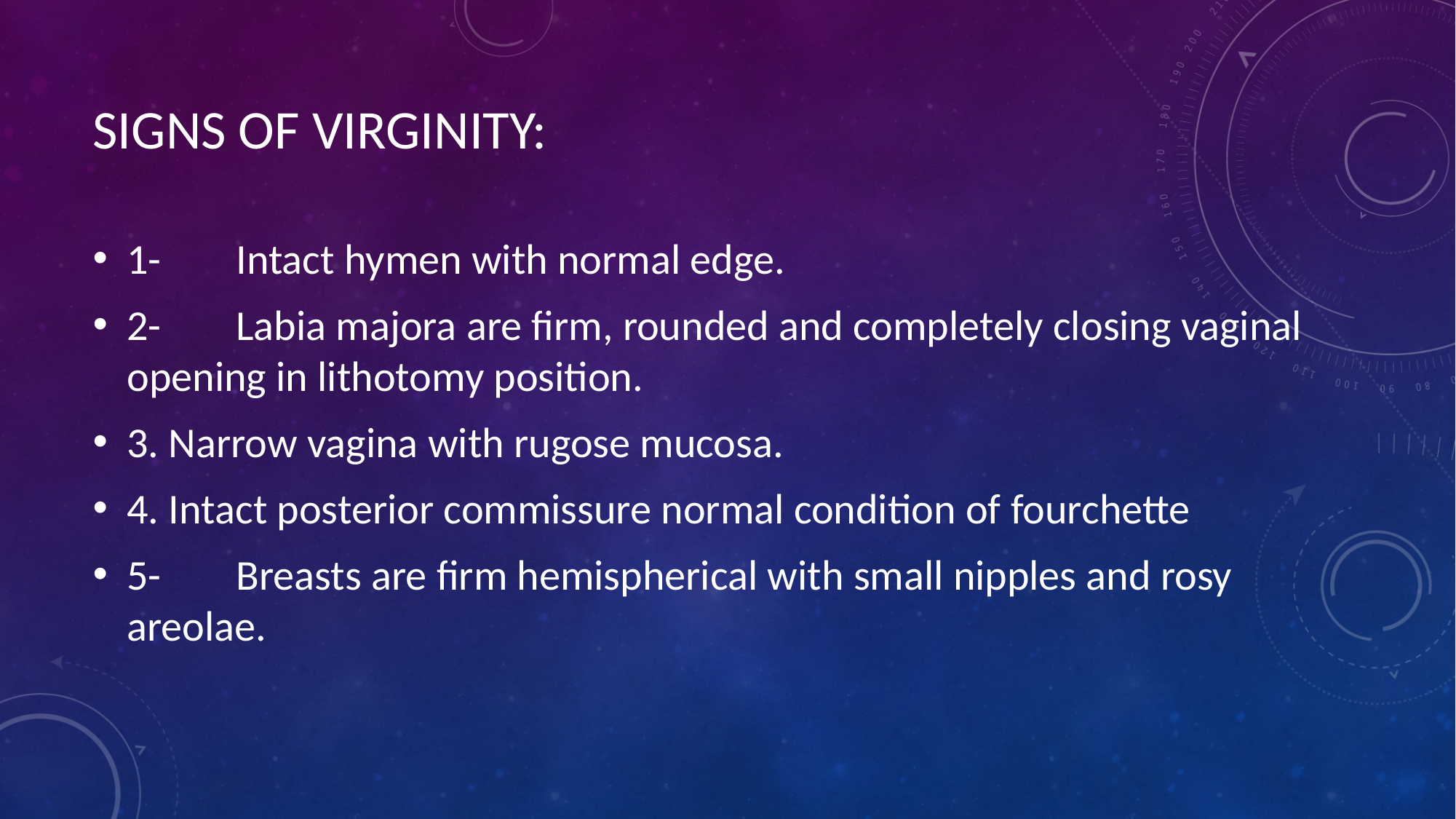

# Signs of virginity:
1-	Intact hymen with normal edge.
2-	Labia majora are firm, rounded and completely closing vaginal opening in lithotomy position.
3. Narrow vagina with rugose mucosa.
4. Intact posterior commissure normal condition of fourchette
5-	Breasts are firm hemispherical with small nipples and rosy areolae.